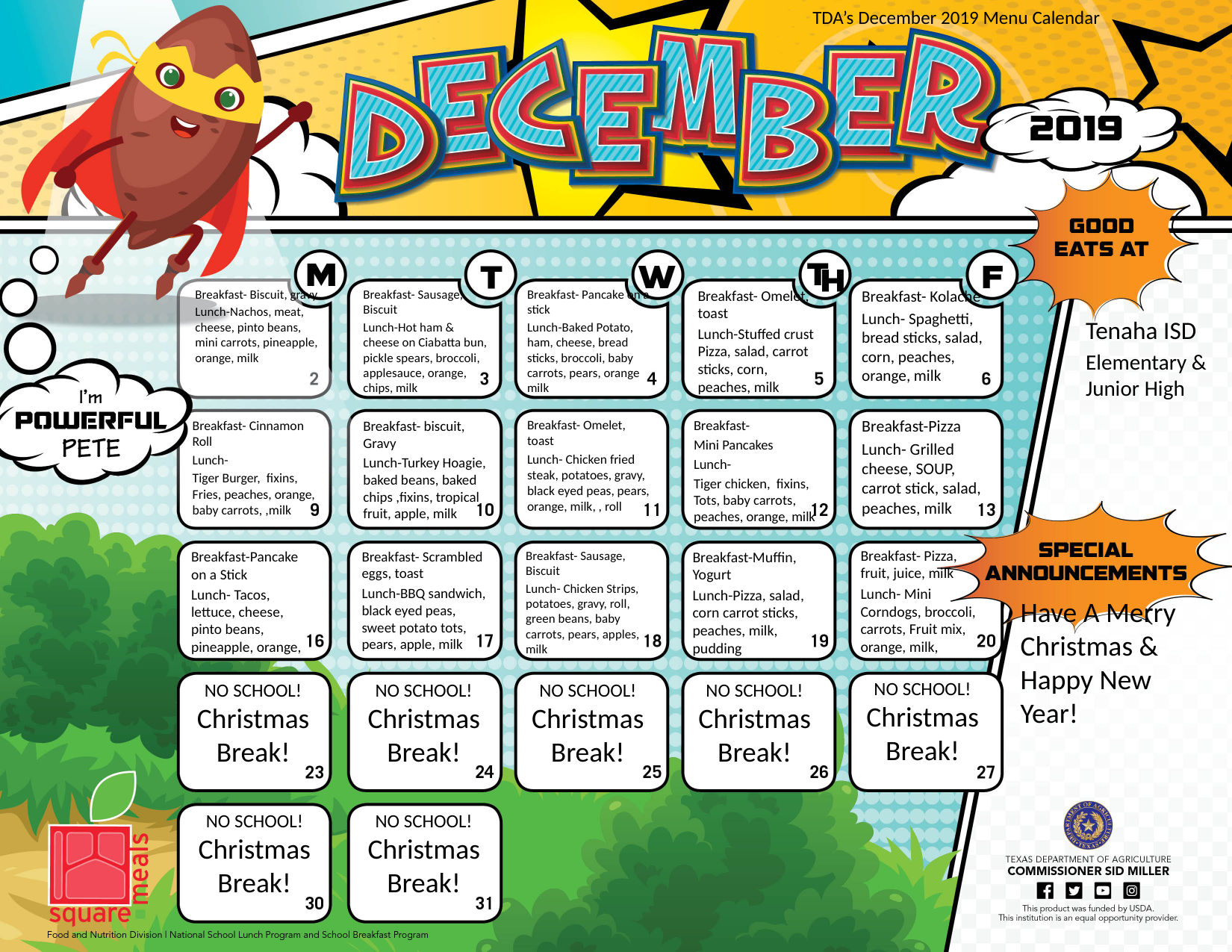

TDA’s December 2019 Menu Calendar
Breakfast- Biscuit, gravy
Lunch-Nachos, meat, cheese, pinto beans, mini carrots, pineapple, orange, milk

Breakfast- Sausage, Biscuit
Lunch-Hot ham & cheese on Ciabatta bun, pickle spears, broccoli, applesauce, orange, chips, milk
Breakfast- Pancake on a stick
Lunch-Baked Potato, ham, cheese, bread sticks, broccoli, baby carrots, pears, orange milk

Breakfast- Omelet, toast
Lunch-Stuffed crust Pizza, salad, carrot sticks, corn, peaches, milk

Breakfast- Kolache
Lunch- Spaghetti,  bread sticks, salad, corn, peaches, orange, milk

Tenaha ISD
Elementary & Junior High
Breakfast-Pizza
Lunch- Grilled cheese, SOUP, carrot stick, salad, peaches, milk

Breakfast- Cinnamon Roll
Lunch-
Tiger Burger,  fixins, Fries, peaches, orange, baby carrots, ,milk

Breakfast- biscuit, Gravy
Lunch-Turkey Hoagie, baked beans, baked chips ,fixins, tropical fruit, apple, milk

Breakfast- Omelet, toast
Lunch- Chicken fried steak, potatoes, gravy, black eyed peas, pears, orange, milk, , roll

Breakfast-
Mini Pancakes
Lunch-
Tiger chicken,  fixins, Tots, baby carrots, peaches, orange, milk

Breakfast- Pizza, fruit, juice, milk
Lunch- Mini Corndogs, broccoli, carrots, Fruit mix, orange, milk,

Breakfast-Pancake on a Stick
Lunch- Tacos, lettuce, cheese, pinto beans, pineapple, orange,

Breakfast- Scrambled eggs, toast
Lunch-BBQ sandwich, black eyed peas, sweet potato tots, pears, apple, milk

Breakfast- Sausage, Biscuit
Lunch- Chicken Strips, potatoes, gravy, roll, green beans, baby carrots, pears, apples, milk

Breakfast-Muffin, Yogurt
Lunch-Pizza, salad, corn carrot sticks, peaches, milk, pudding

Have A Merry Christmas & Happy New Year!
NO SCHOOL! Christmas Break!

NO SCHOOL! Christmas Break!
NO SCHOOL! Christmas Break!

NO SCHOOL! Christmas Break!

NO SCHOOL! Christmas Break!

NO SCHOOL! Christmas Break!

NO SCHOOL! Christmas Break!